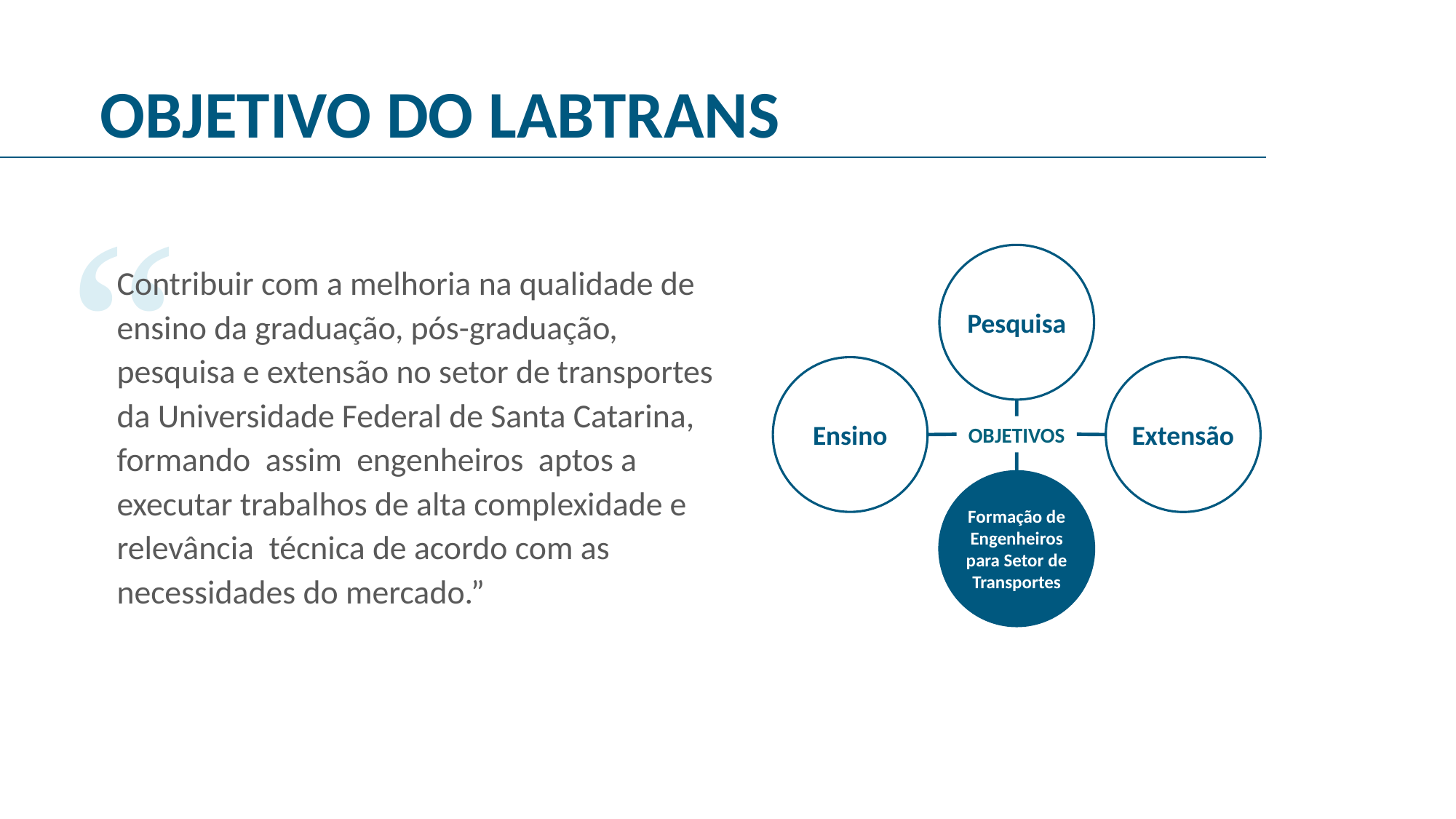

OBJETIVO DO LABTRANS
“
Pesquisa
Ensino
Extensão
OBJETIVOS
Formação de Engenheiros para Setor de Transportes
Contribuir com a melhoria na qualidade de ensino da graduação, pós-graduação, pesquisa e extensão no setor de transportes da Universidade Federal de Santa Catarina, formando  assim  engenheiros  aptos a executar trabalhos de alta complexidade e  relevância  técnica de acordo com as necessidades do mercado.”